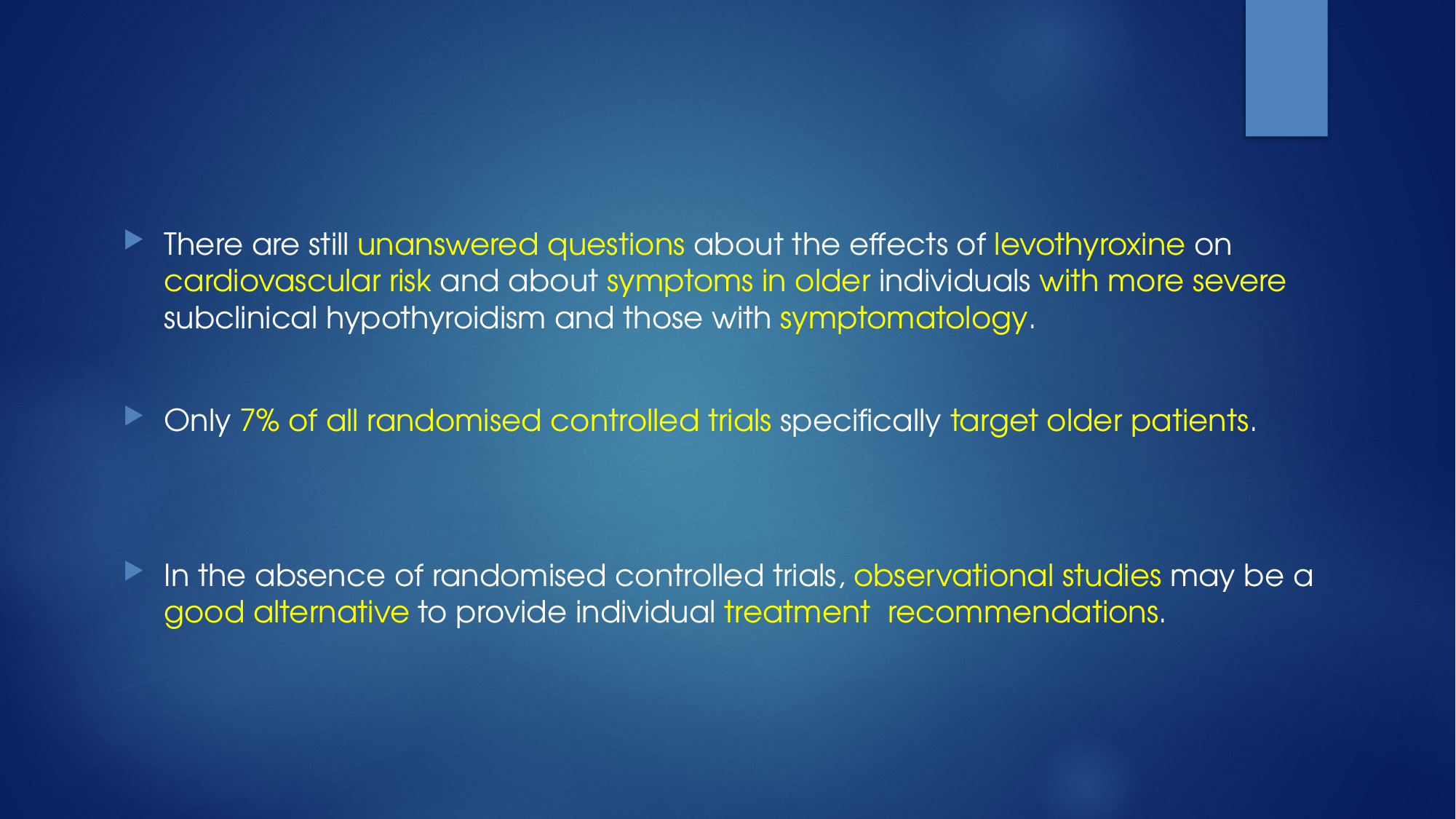

There are still unanswered questions about the effects of levothyroxine on cardiovascular risk and about symptoms in older individuals with more severe subclinical hypothyroidism and those with symptomatology.

Only 7% of all randomised controlled trials specifically target older patients.

In the absence of randomised controlled trials, observational studies may be a good alternative to provide individual treatment  recommendations.